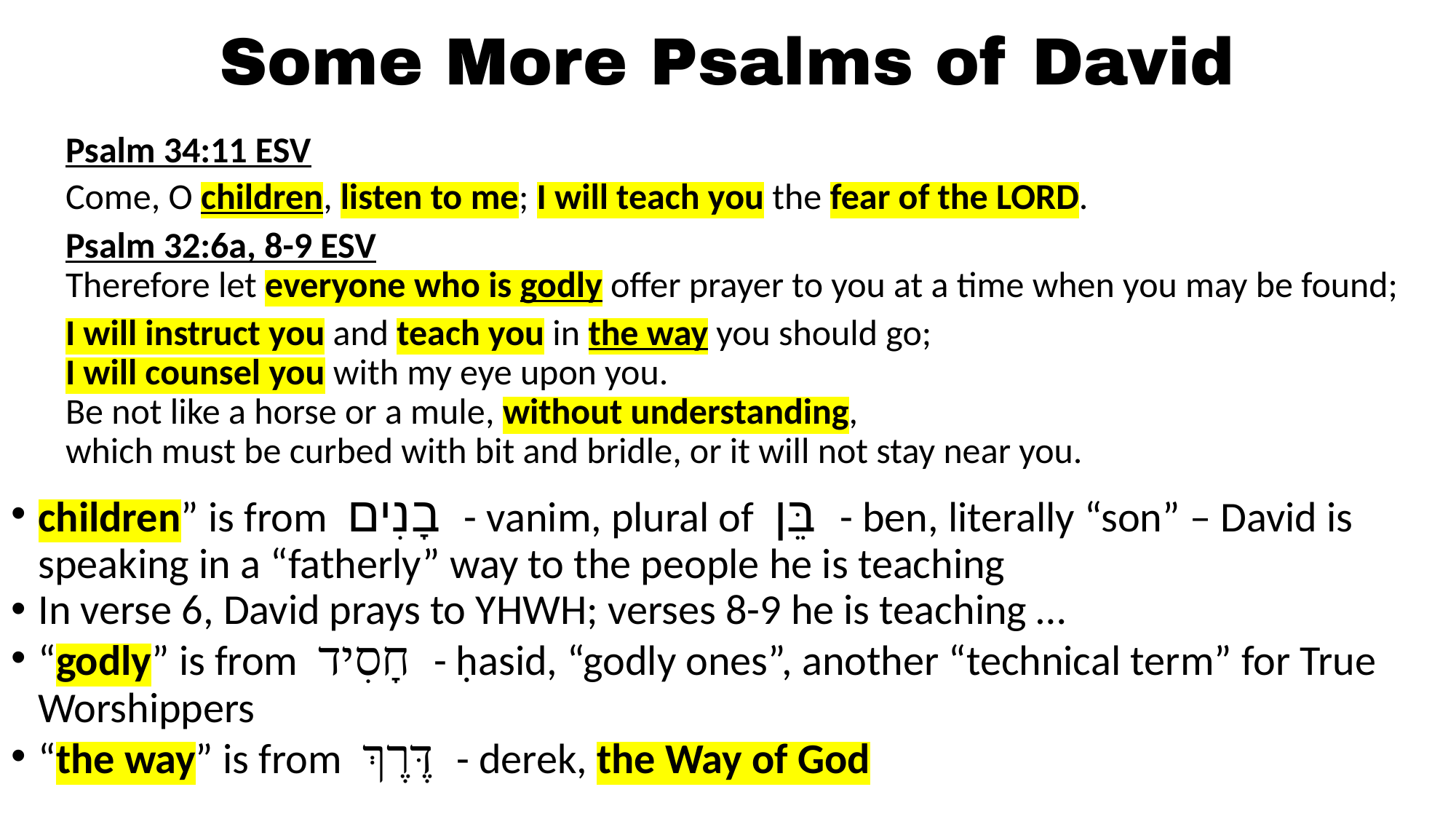

# Some More Psalms of David
Psalm 34:11 ESV
Come, O children, listen to me; I will teach you the fear of the LORD.
Psalm 32:6a, 8-9 ESV
Therefore let everyone who is godly offer prayer to you at a time when you may be found;
I will instruct you and teach you in the way you should go;
I will counsel you with my eye upon you.
Be not like a horse or a mule, without understanding,
which must be curbed with bit and bridle, or it will not stay near you.
children” is from  בָנִים  - vanim, plural of  בֵּן  - ben, literally “son” – David is speaking in a “fatherly” way to the people he is teaching
In verse 6, David prays to YHWH; verses 8-9 he is teaching …
“godly” is from  חָסִיד  - ḥasid, “godly ones”, another “technical term” for True Worshippers
“the way” is from  דֶּרֶךְ  - derek, the Way of God